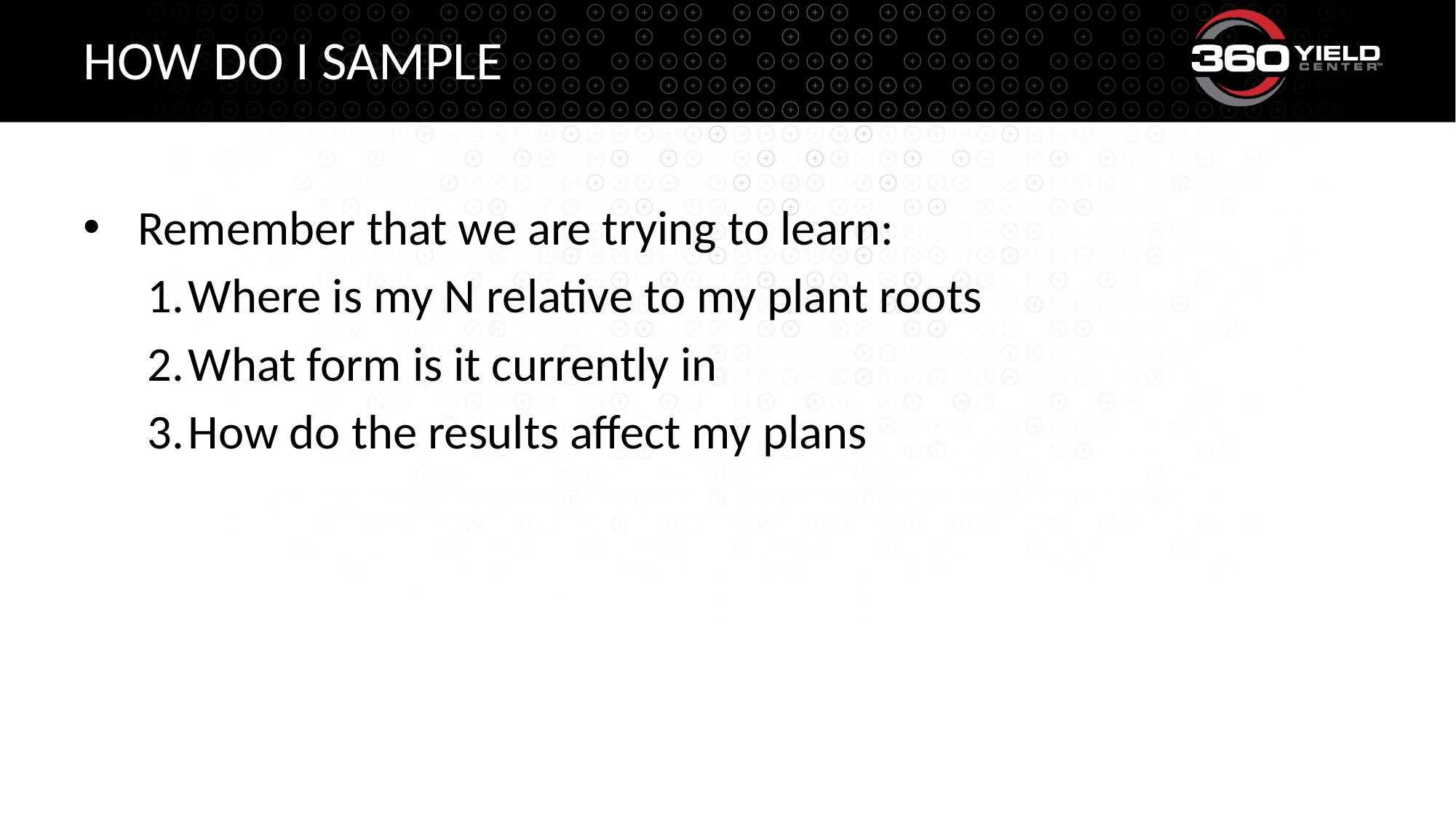

# How do I sample
Remember that we are trying to learn:
Where is my N relative to my plant roots
What form is it currently in
How do the results affect my plans